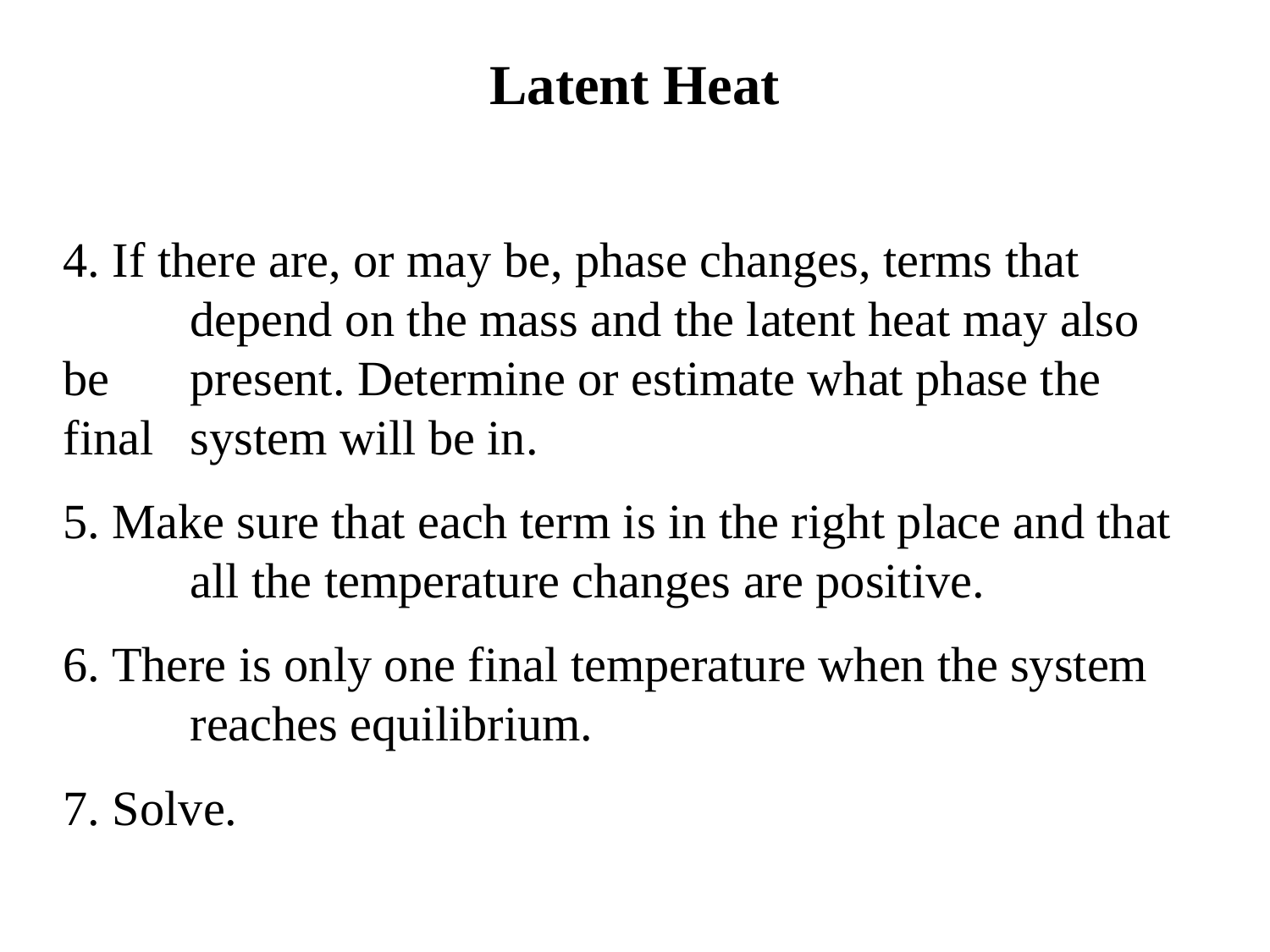

# Latent Heat
4. If there are, or may be, phase changes, terms that 	depend on the mass and the latent heat may also be 	present. Determine or estimate what phase the final 	system will be in.
5. Make sure that each term is in the right place and that 	all the temperature changes are positive.
6. There is only one final temperature when the system 	reaches equilibrium.
7. Solve.